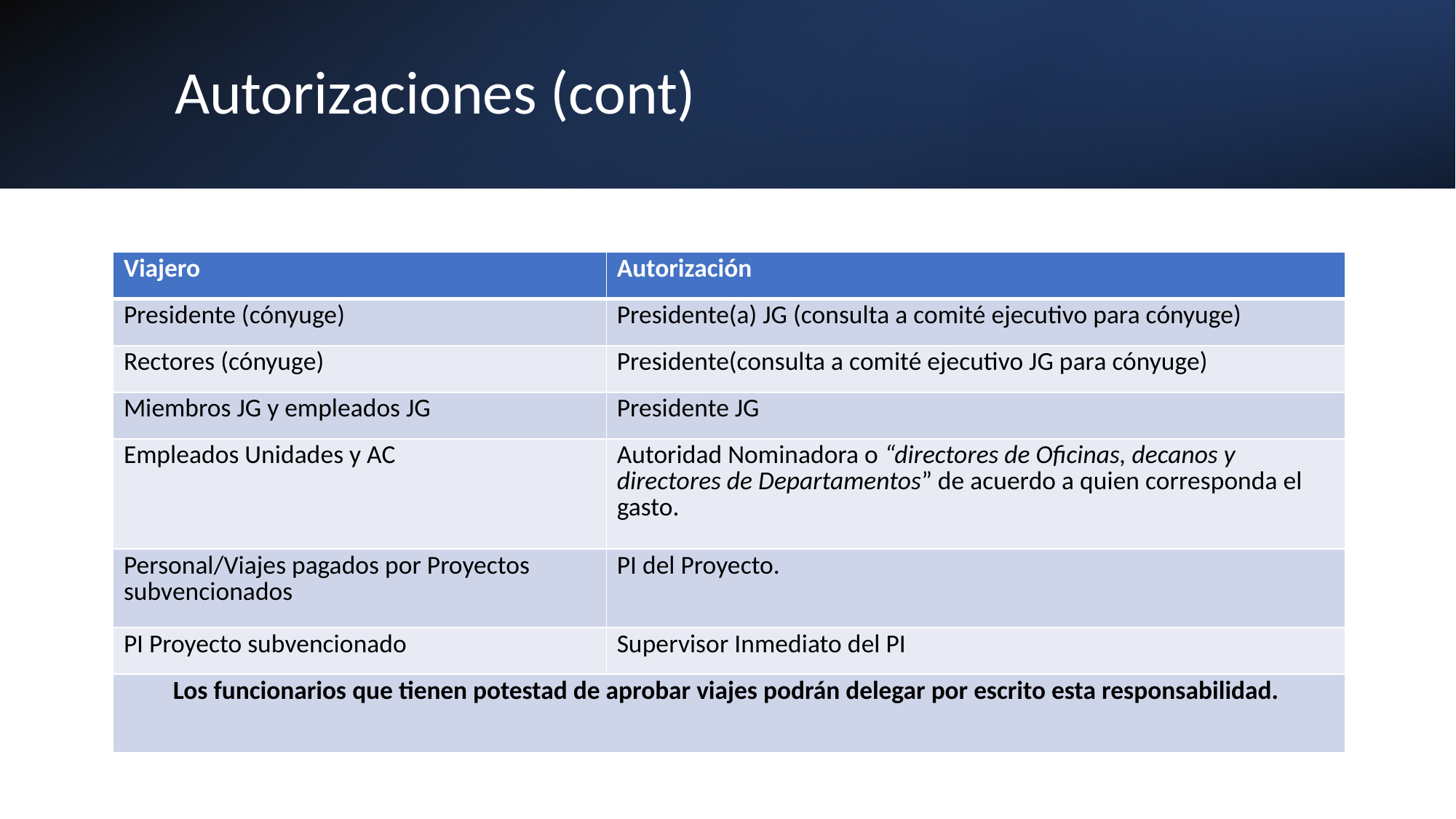

# Autorizaciones (cont)
| Viajero | Autorización |
| --- | --- |
| Presidente (cónyuge) | Presidente(a) JG (consulta a comité ejecutivo para cónyuge) |
| Rectores (cónyuge) | Presidente(consulta a comité ejecutivo JG para cónyuge) |
| Miembros JG y empleados JG | Presidente JG |
| Empleados Unidades y AC | Autoridad Nominadora o “directores de Oficinas, decanos y directores de Departamentos” de acuerdo a quien corresponda el gasto. |
| Personal/Viajes pagados por Proyectos subvencionados | PI del Proyecto. |
| PI Proyecto subvencionado | Supervisor Inmediato del PI |
| Los funcionarios que tienen potestad de aprobar viajes podrán delegar por escrito esta responsabilidad. |  |